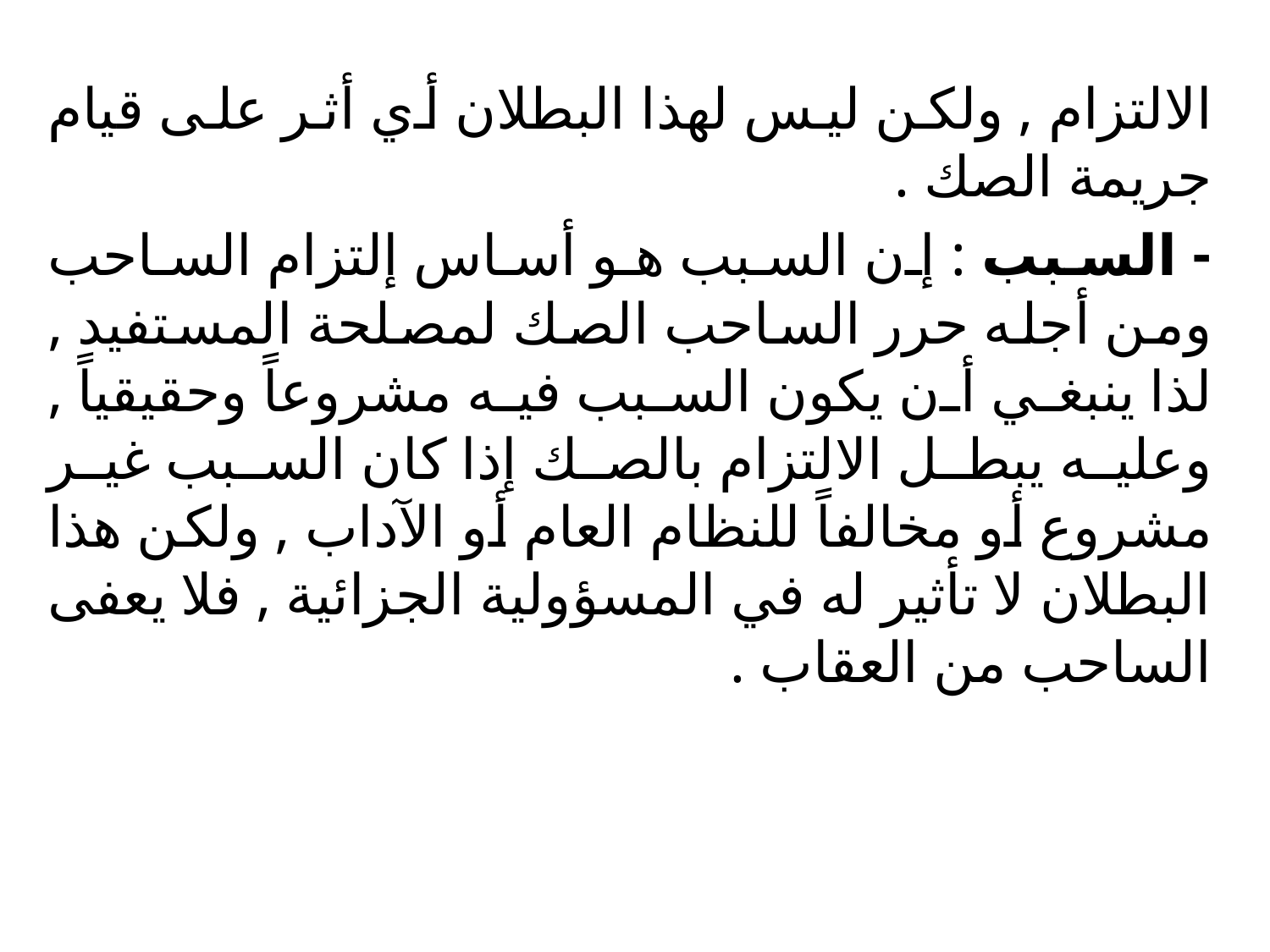

الالتزام , ولكن ليس لهذا البطلان أي أثر على قيام جريمة الصك .
- السبب : إن السبب هو أساس إلتزام الساحب ومن أجله حرر الساحب الصك لمصلحة المستفيد , لذا ينبغي أن يكون السبب فيه مشروعاً وحقيقياً , وعليه يبطل الالتزام بالصك إذا كان السبب غير مشروع أو مخالفاً للنظام العام أو الآداب , ولكن هذا البطلان لا تأثير له في المسؤولية الجزائية , فلا يعفى الساحب من العقاب .